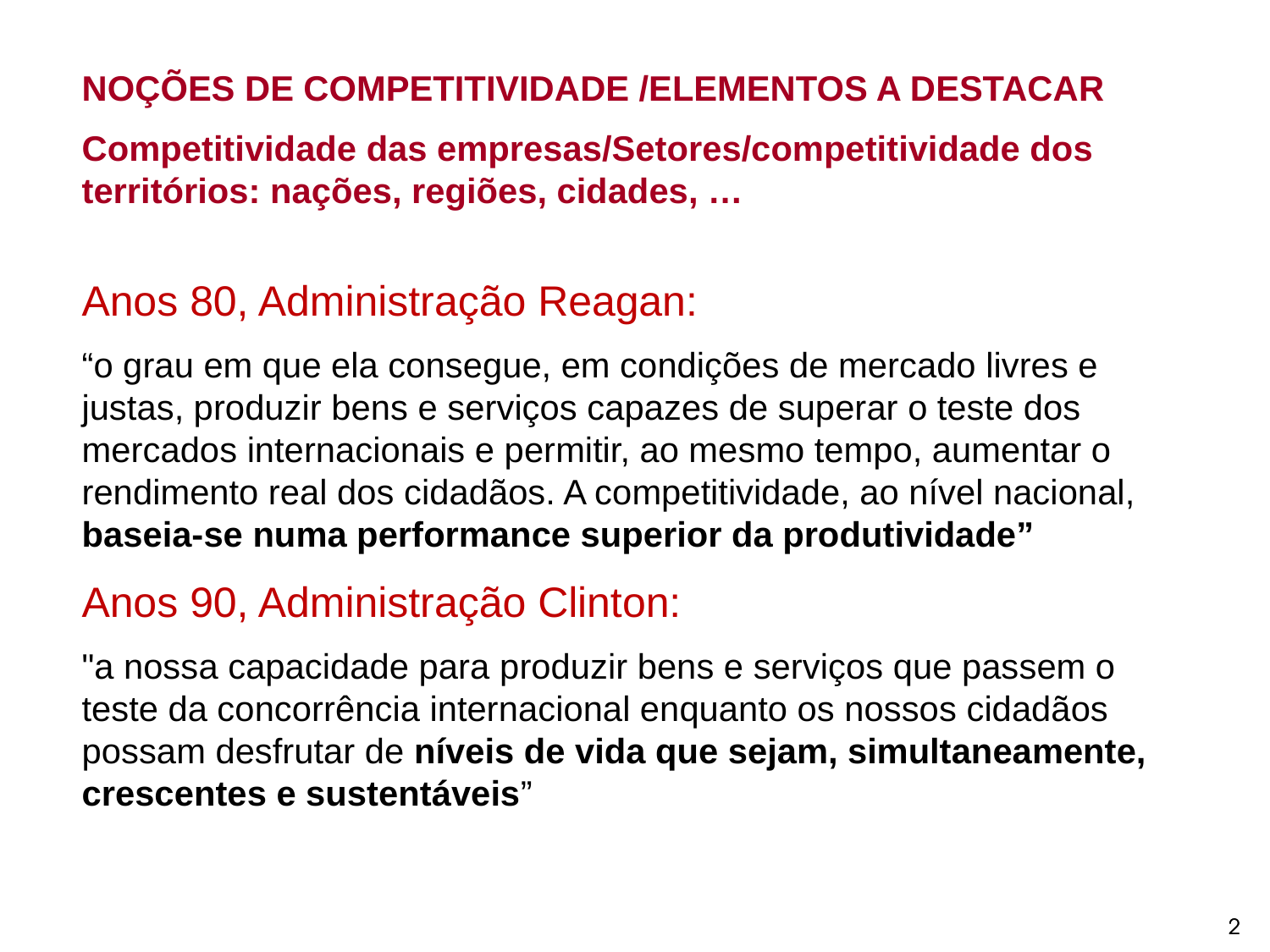

NOÇÕES DE COMPETITIVIDADE /ELEMENTOS A DESTACAR
Competitividade das empresas/Setores/competitividade dos territórios: nações, regiões, cidades, …
Anos 80, Administração Reagan:
“o grau em que ela consegue, em condições de mercado livres e justas, produzir bens e serviços capazes de superar o teste dos mercados internacionais e permitir, ao mesmo tempo, aumentar o rendimento real dos cidadãos. A competitividade, ao nível nacional, baseia-se numa performance superior da produtividade”
Anos 90, Administração Clinton:
"a nossa capacidade para produzir bens e serviços que passem o teste da concorrência internacional enquanto os nossos cidadãos possam desfrutar de níveis de vida que sejam, simultaneamente, crescentes e sustentáveis”

2
2